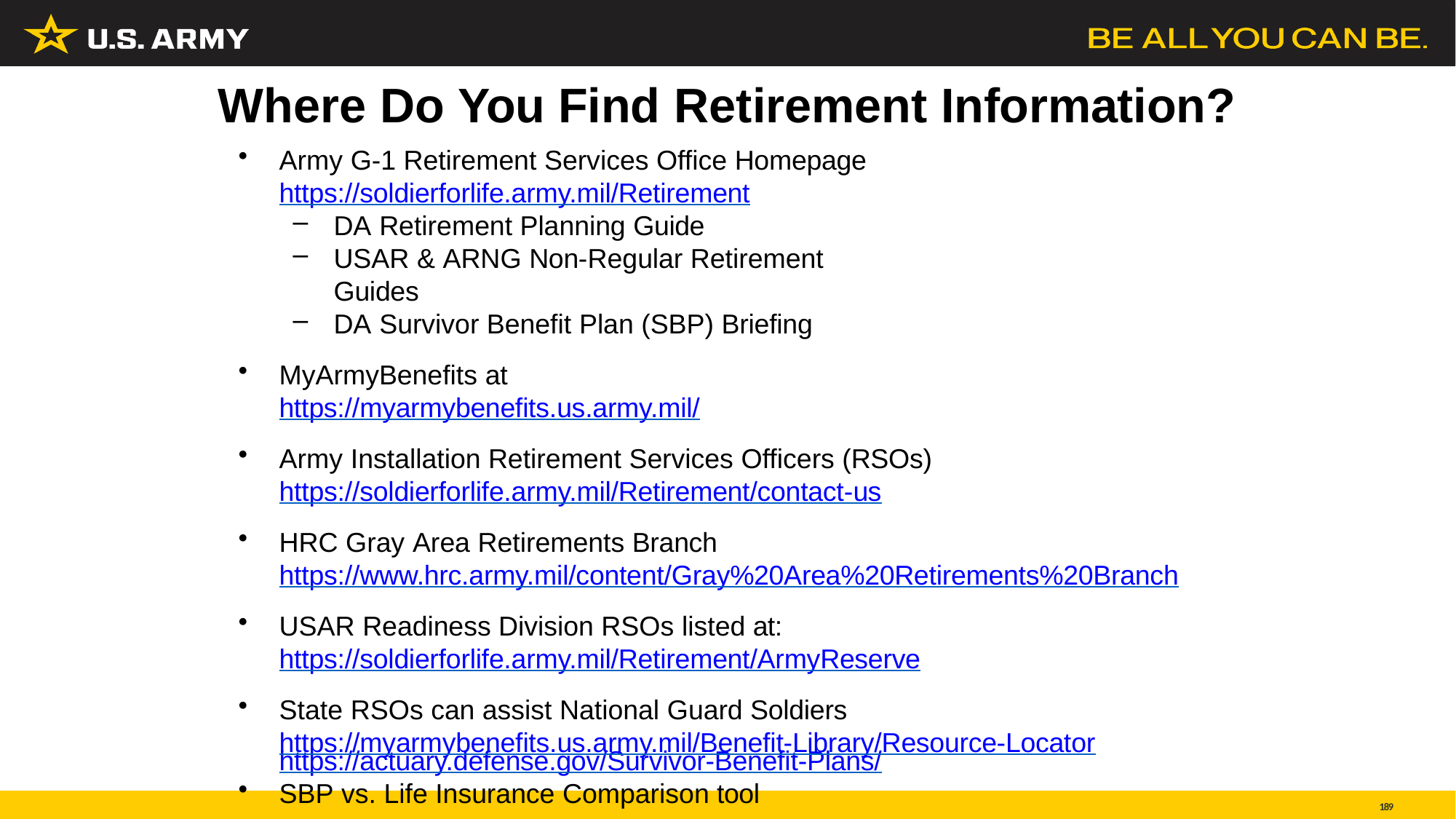

# Where Do You Find Retirement Information?
Army G-1 Retirement Services Office Homepage https://soldierforlife.army.mil/Retirement
DA Retirement Planning Guide
USAR & ARNG Non-Regular Retirement Guides
DA Survivor Benefit Plan (SBP) Briefing
MyArmyBenefits at https://myarmybenefits.us.army.mil/
Army Installation Retirement Services Officers (RSOs) https://soldierforlife.army.mil/Retirement/contact-us
HRC Gray Area Retirements Branch https://www.hrc.army.mil/content/Gray%20Area%20Retirements%20Branch
USAR Readiness Division RSOs listed at: https://soldierforlife.army.mil/Retirement/ArmyReserve
State RSOs can assist National Guard Soldiers https://myarmybenefits.us.army.mil/Benefit-Library/Resource-Locator
SBP vs. Life Insurance Comparison tool
https://actuary.defense.gov/Survivor-Benefit-Plans/
189